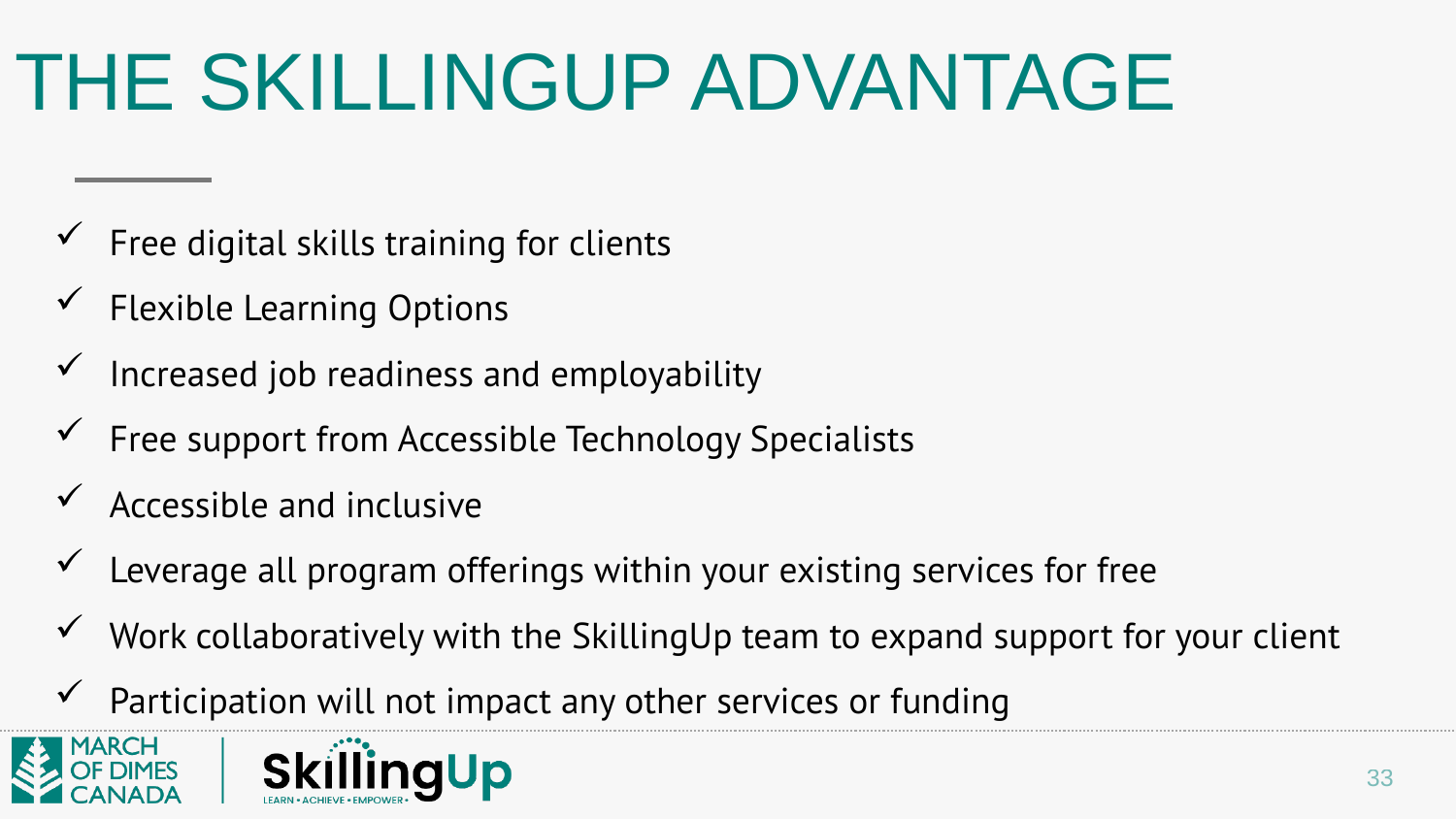

# The skillingup advantage
Free digital skills training for clients
Flexible Learning Options
Increased job readiness and employability
Free support from Accessible Technology Specialists
Accessible and inclusive
Leverage all program offerings within your existing services for free
Work collaboratively with the SkillingUp team to expand support for your client
Participation will not impact any other services or funding